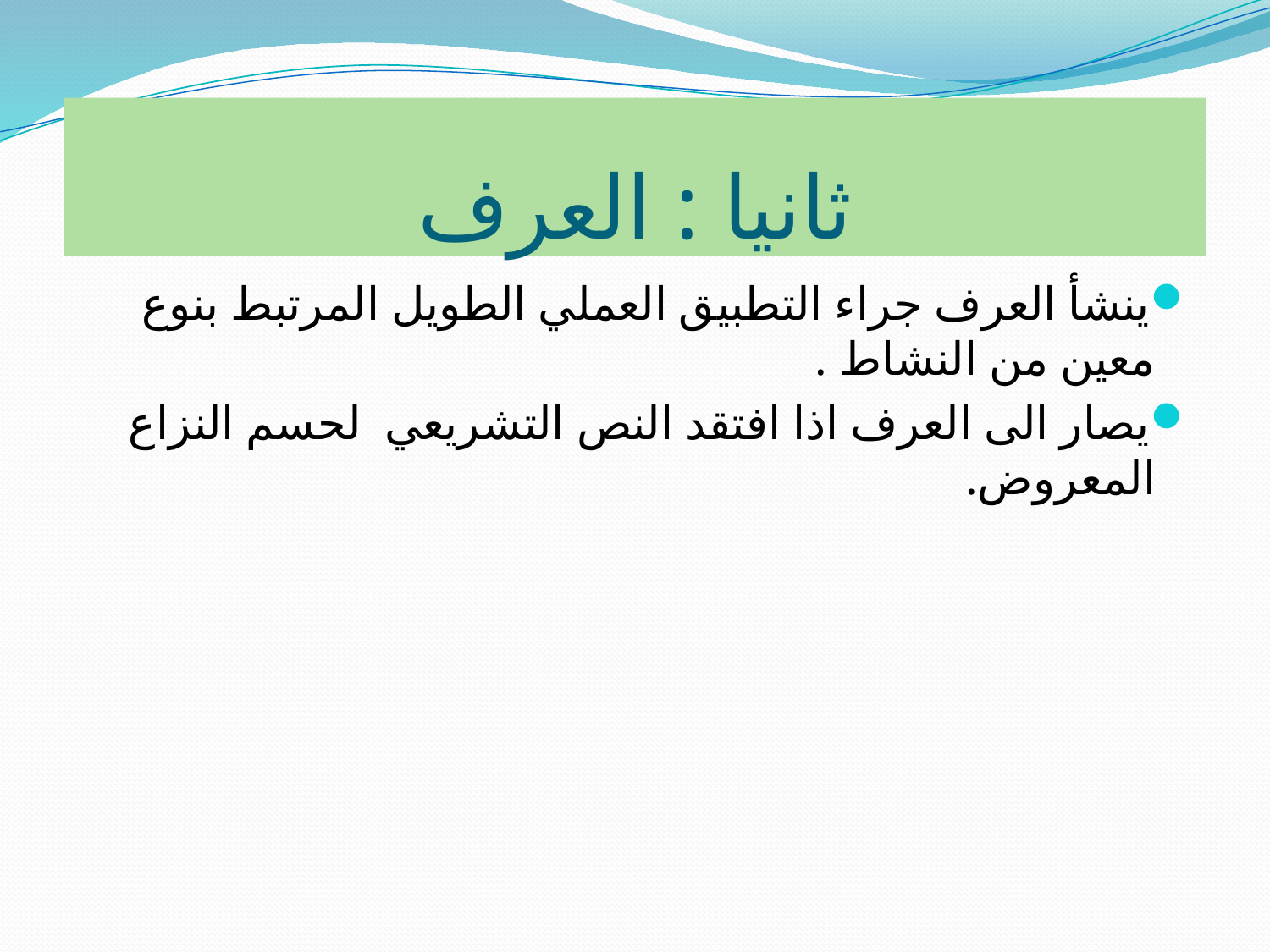

# ثانيا : العرف
ينشأ العرف جراء التطبيق العملي الطويل المرتبط بنوع معين من النشاط .
يصار الى العرف اذا افتقد النص التشريعي  لحسم النزاع المعروض.